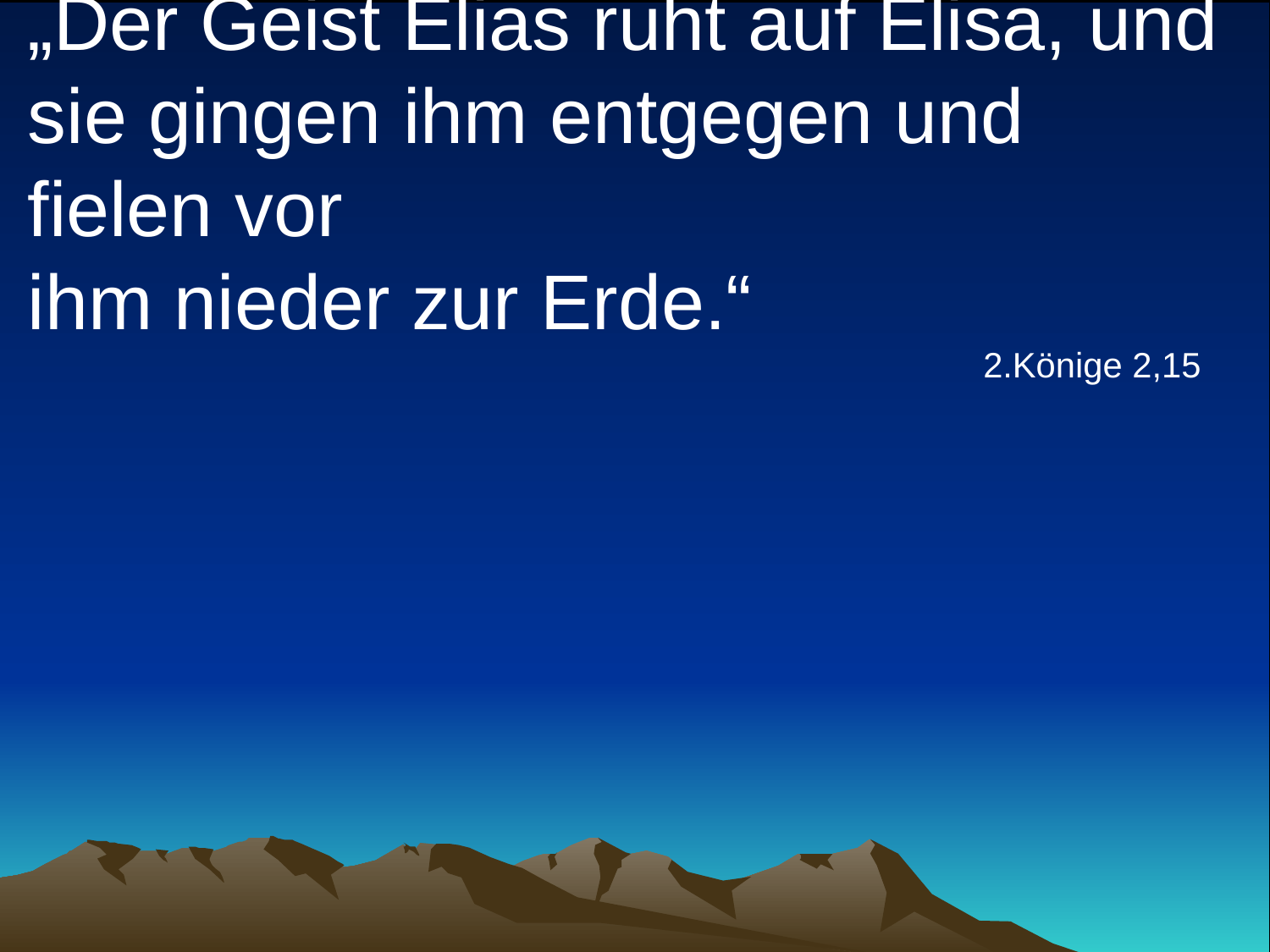

# „Der Geist Elias ruht auf Elisa, und sie gingen ihm entgegen und fielen vor ihm nieder zur Erde.“
2.Könige 2,15